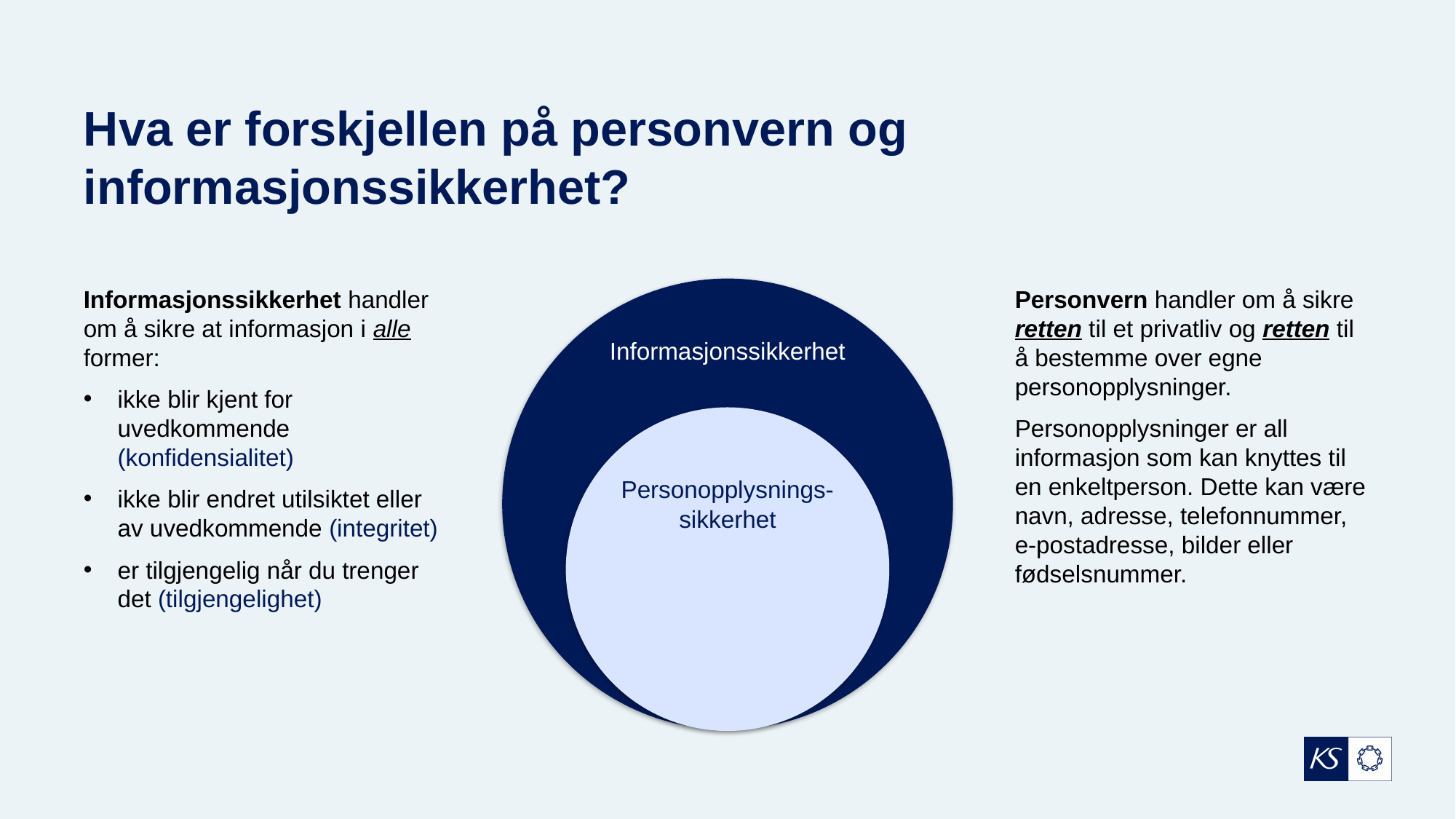

# Hva er forskjellen på personvern og informasjonssikkerhet?
Informasjonssikkerhet handler om å sikre at informasjon i alle former:
ikke blir kjent for uvedkommende (konfidensialitet)
ikke blir endret utilsiktet eller av uvedkommende (integritet)
er tilgjengelig når du trenger det (tilgjengelighet)

Personvern handler om å sikre retten til et privatliv og retten til å bestemme over egne personopplysninger.

Personopplysninger er all informasjon som kan knyttes til en enkeltperson. Dette kan være navn, adresse, telefonnummer, e-postadresse, bilder eller fødselsnummer.
Informasjonssikkerhet

Personopplysnings-
sikkerhet